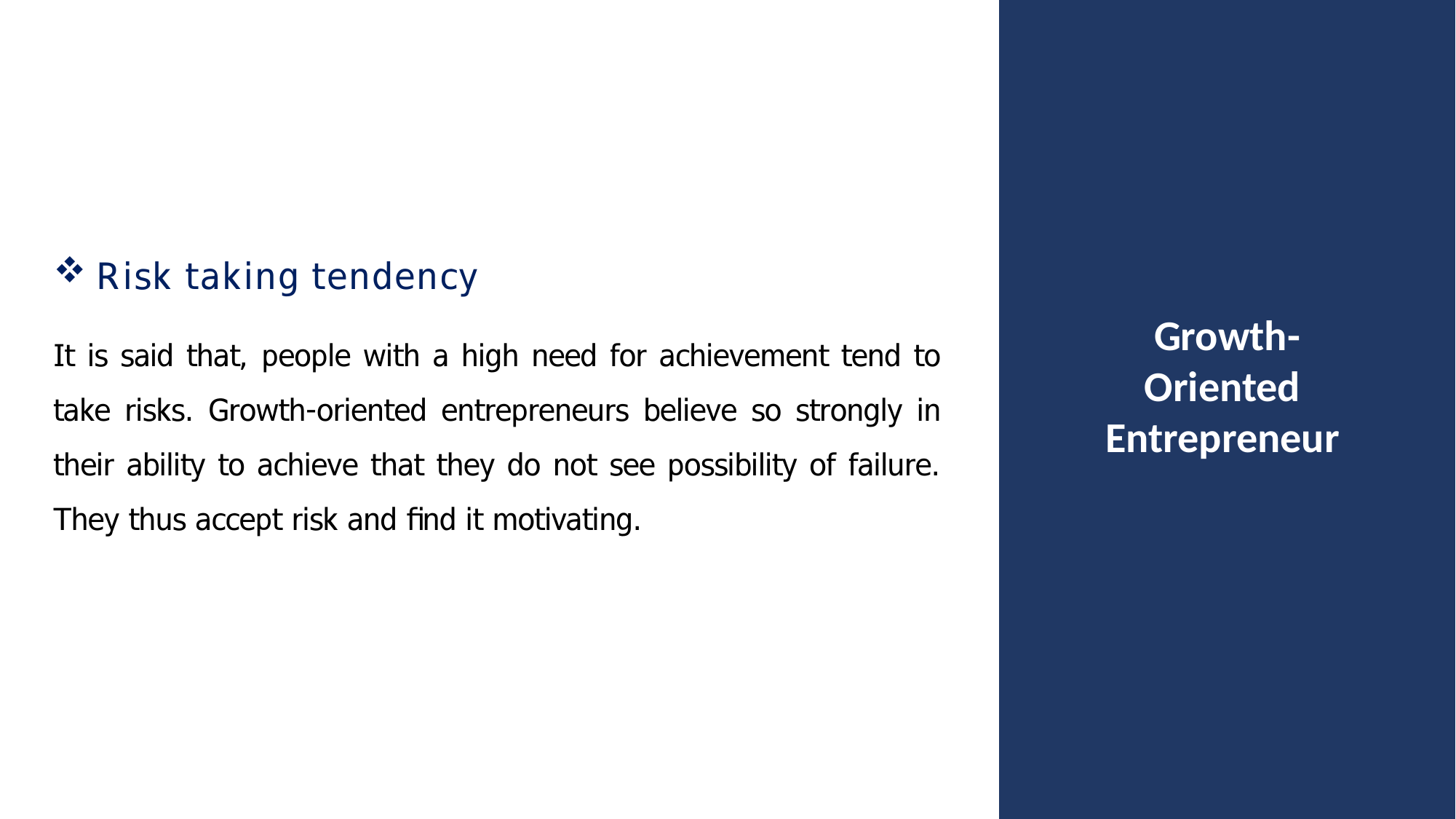

Risk taking tendency

It is said that, people with a high need for achievement tend to take risks. Growth-oriented entrepreneurs believe so strongly in their ability to achieve that they do not see possibility of failure. They thus accept risk and find it motivating.

Growth-Oriented  Entrepreneur